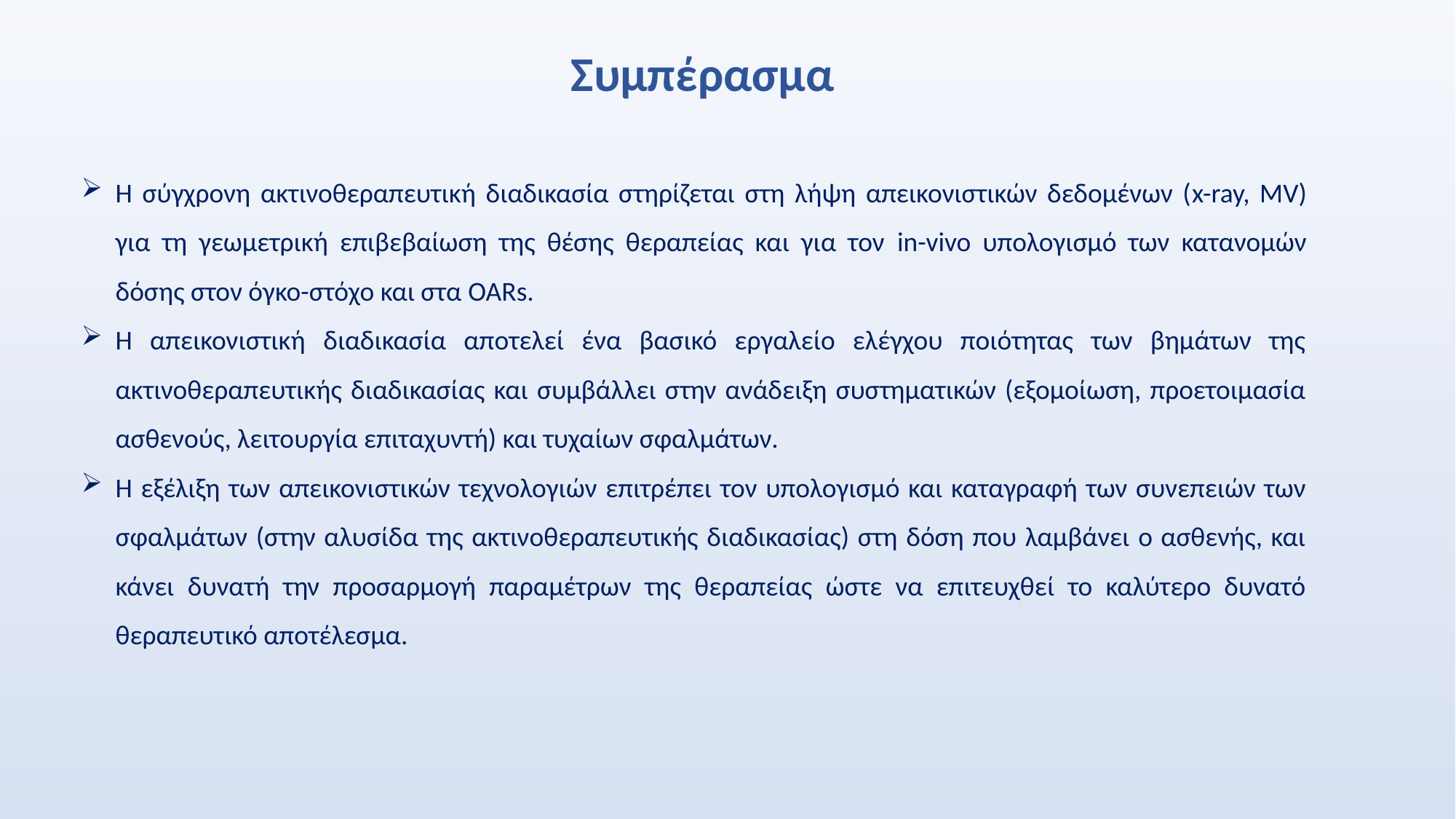

Συμπέρασμα
Η σύγχρονη ακτινοθεραπευτική διαδικασία στηρίζεται στη λήψη απεικονιστικών δεδομένων (x-ray, MV) για τη γεωμετρική επιβεβαίωση της θέσης θεραπείας και για τον in-vivo υπολογισμό των κατανομών δόσης στον όγκο-στόχο και στα OARs.
Η απεικονιστική διαδικασία αποτελεί ένα βασικό εργαλείο ελέγχου ποιότητας των βημάτων της ακτινοθεραπευτικής διαδικασίας και συμβάλλει στην ανάδειξη συστηματικών (εξομοίωση, προετοιμασία ασθενούς, λειτουργία επιταχυντή) και τυχαίων σφαλμάτων.
Η εξέλιξη των απεικονιστικών τεχνολογιών επιτρέπει τον υπολογισμό και καταγραφή των συνεπειών των σφαλμάτων (στην αλυσίδα της ακτινοθεραπευτικής διαδικασίας) στη δόση που λαμβάνει ο ασθενής, και κάνει δυνατή την προσαρμογή παραμέτρων της θεραπείας ώστε να επιτευχθεί το καλύτερο δυνατό θεραπευτικό αποτέλεσμα.